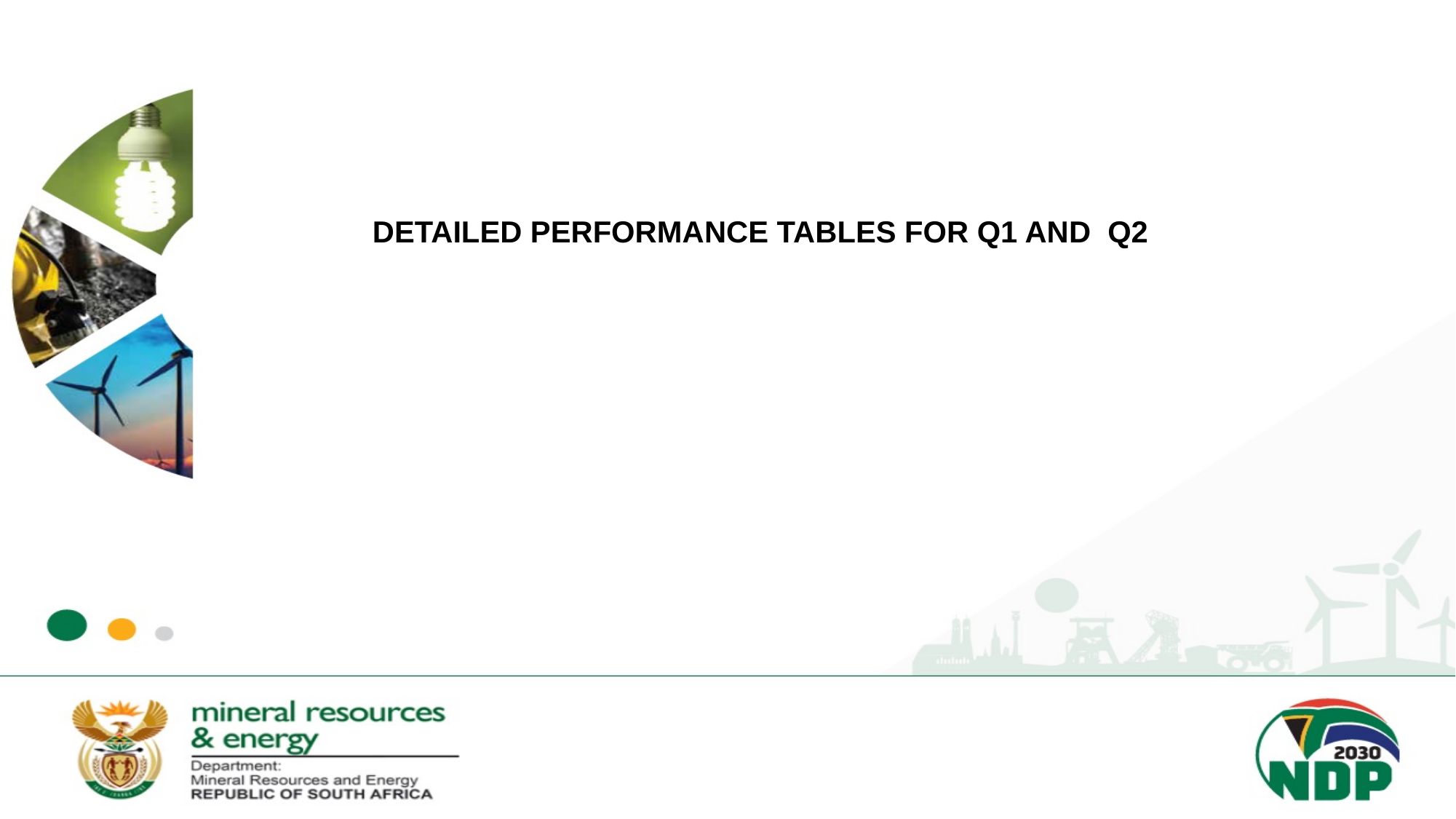

DETAILED PERFORMANCE TABLES FOR Q1 AND  Q2